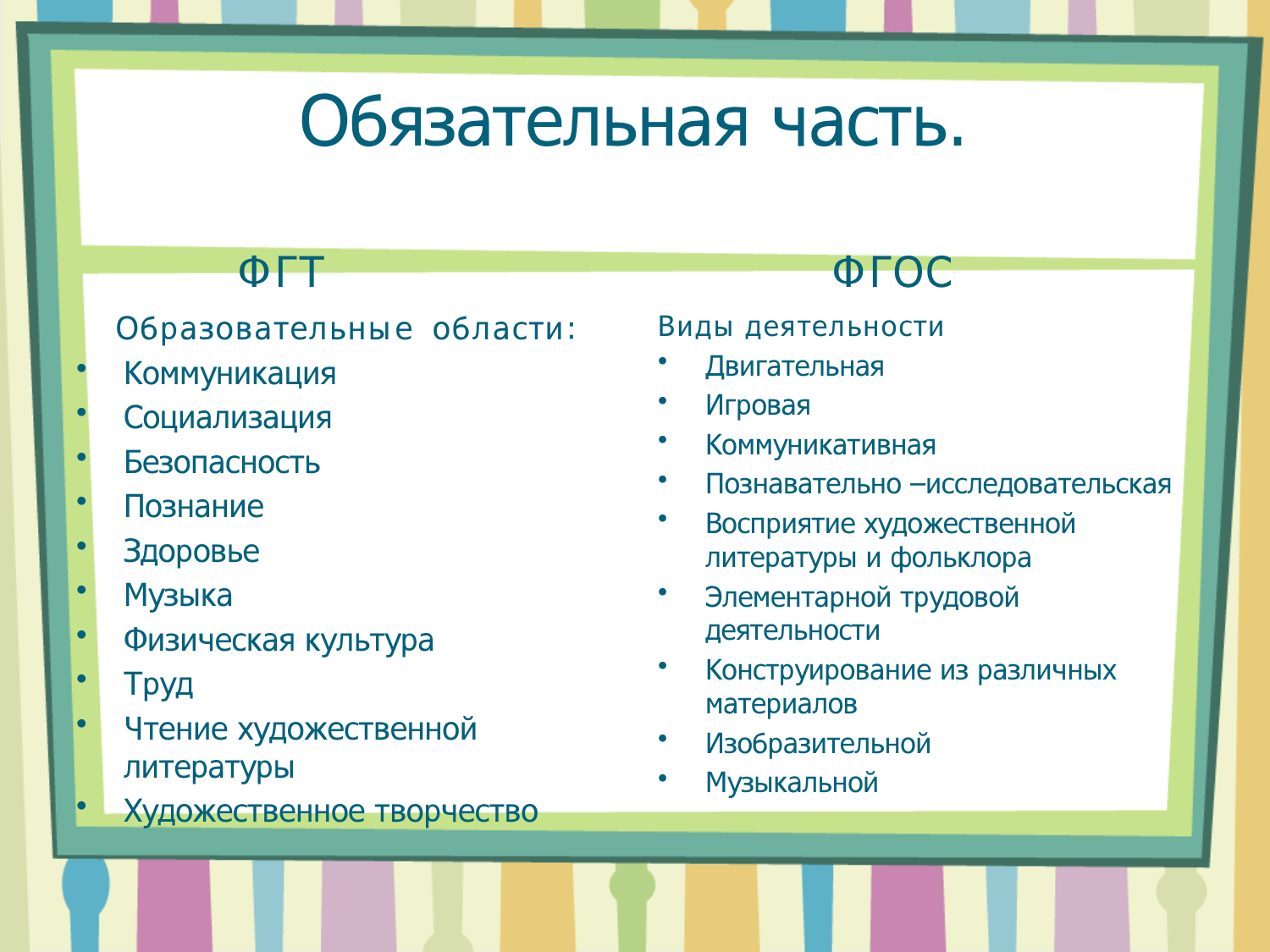

# Обязательная часть.
             ФГТ
              ФГОС
    Образовательные  области:
Коммуникация
Социализация
Безопасность
Познание
Здоровье
Музыка
Физическая культура
Труд
Чтение художественной литературы
Художественное творчество

Виды деятельности
Двигательная
Игровая
Коммуникативная
Познавательно –исследовательская
Восприятие художественной литературы и фольклора
Элементарной трудовой деятельности
Конструирование из различных материалов
Изобразительной
Музыкальной